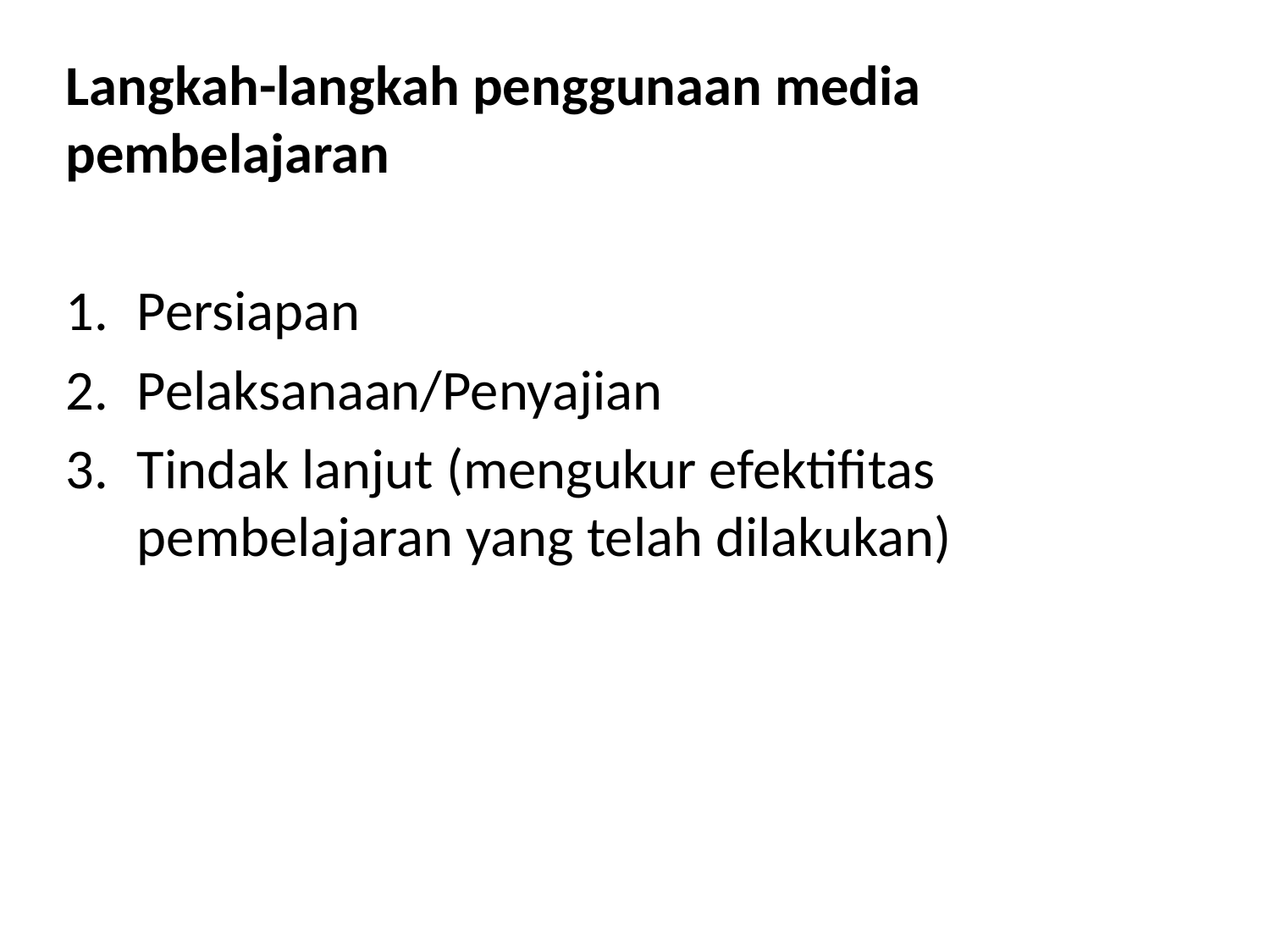

Langkah-langkah penggunaan media pembelajaran

Persiapan
Pelaksanaan/Penyajian
Tindak lanjut (mengukur efektifitas pembelajaran yang telah dilakukan)